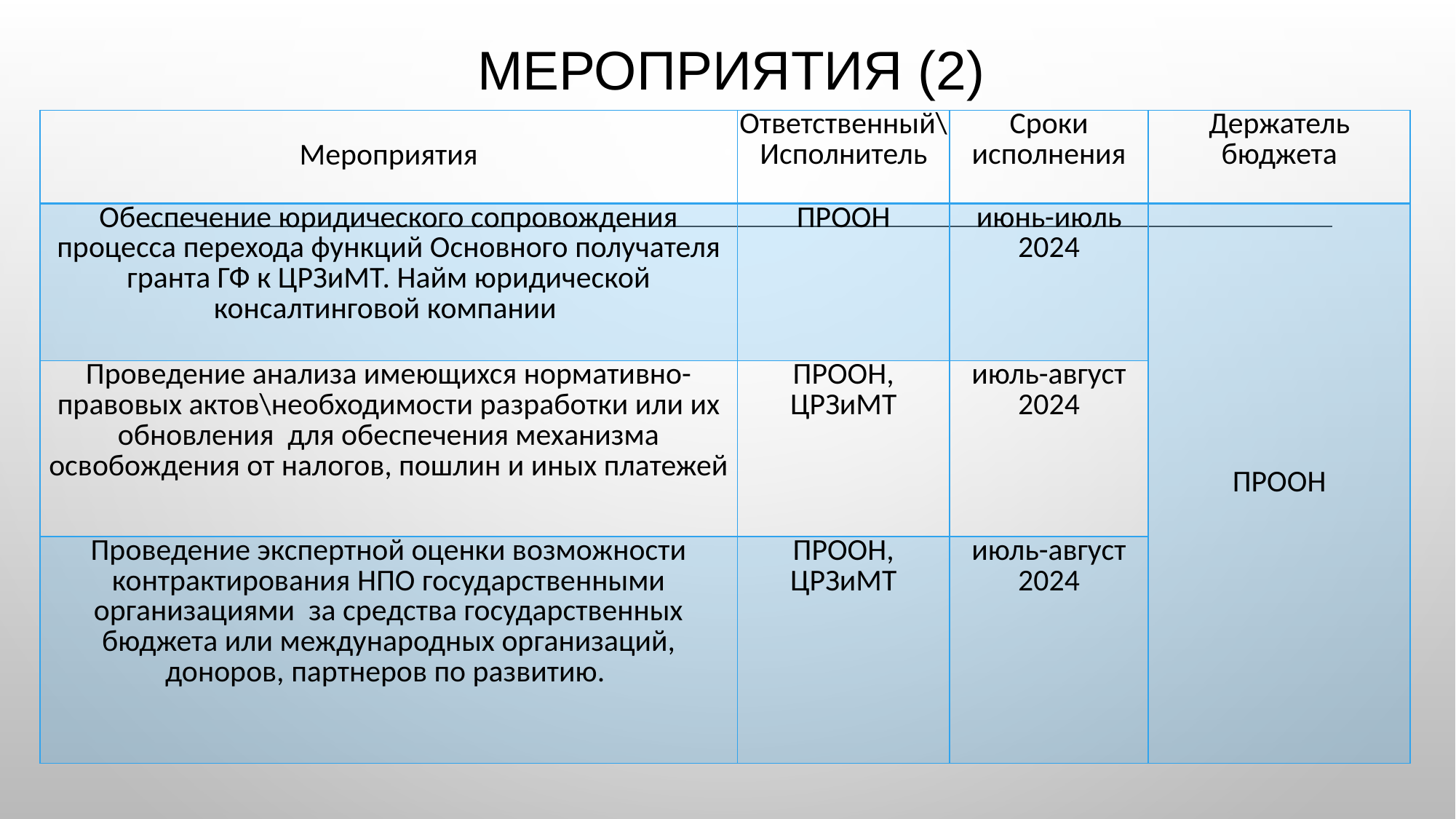

# Мероприятия (2)
| Мероприятия | Ответственный\Исполнитель | Сроки исполнения | Держатель бюджета |
| --- | --- | --- | --- |
| Обеспечение юридического сопровождения процесса перехода функций Основного получателя гранта ГФ к ЦРЗиМТ. Найм юридической консалтинговой компании | ПРООН | июнь-июль 2024 | ПРООН |
| Проведение анализа имеющихся нормативно-правовых актов\необходимости разработки или их обновления для обеспечения механизма освобождения от налогов, пошлин и иных платежей | ПРООН, ЦРЗиМТ | июль-август 2024 |  |
| Проведение экспертной оценки возможности контрактирования НПО государственными организациями за средства государственных бюджета или международных организаций, доноров, партнеров по развитию. | ПРООН, ЦРЗиМТ | июль-август 2024 |  |